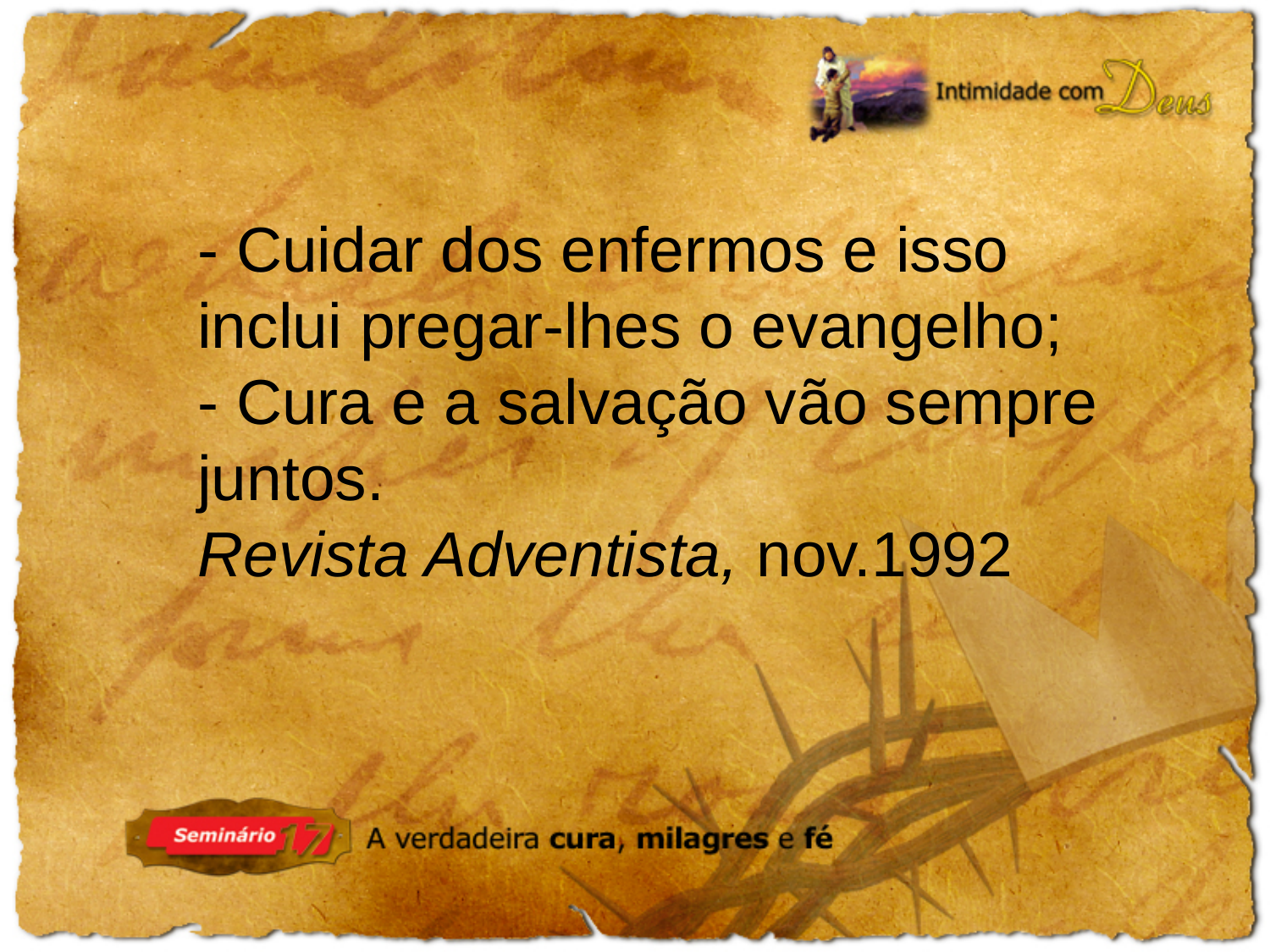

- Cuidar dos enfermos e isso inclui pregar-lhes o evangelho;
- Cura e a salvação vão sempre juntos.
Revista Adventista, nov.1992